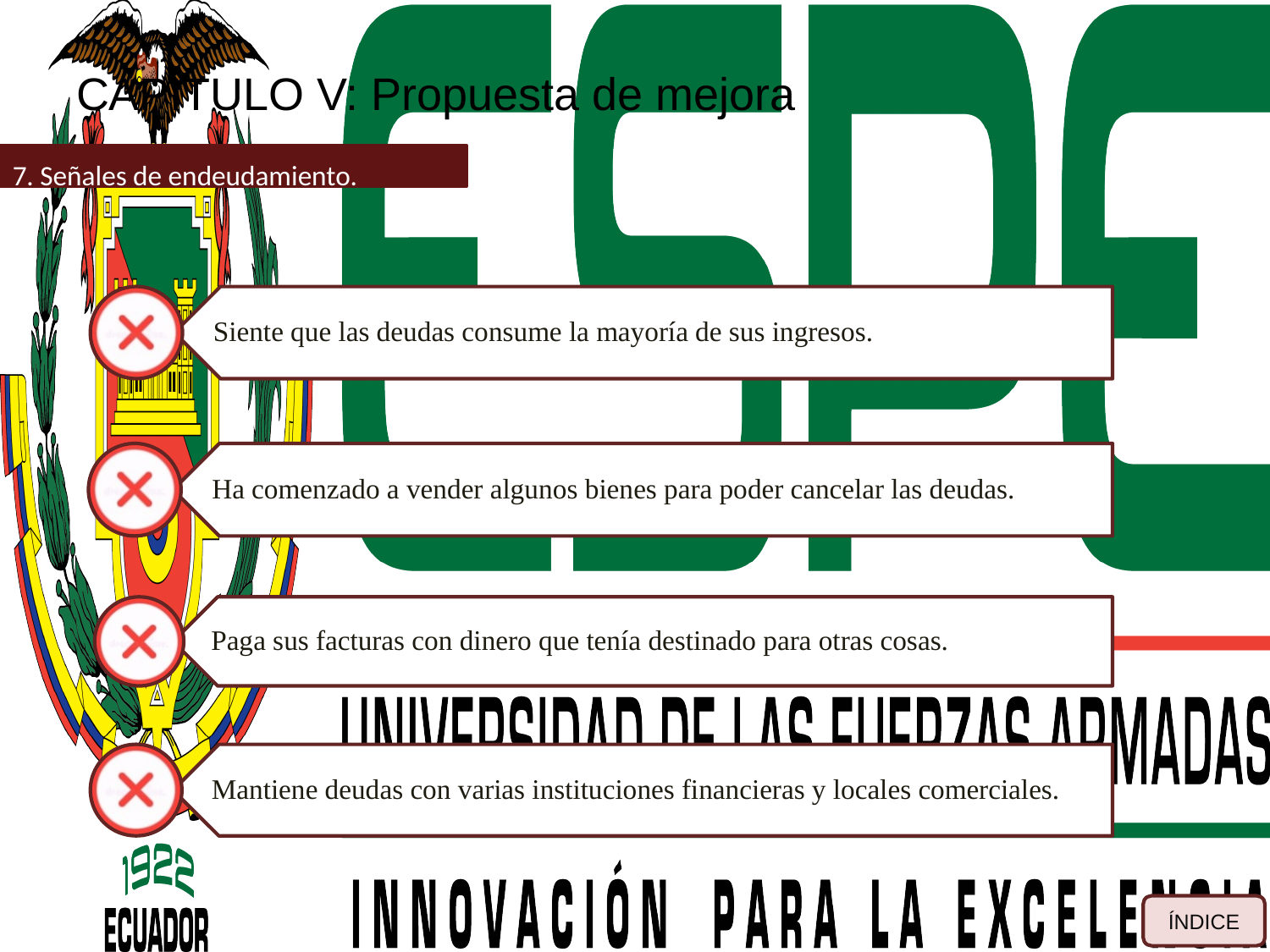

# CAPÍTULO V: Propuesta de mejora
7. Señales de endeudamiento.
Siente que las deudas consume la mayoría de sus ingresos.
Ha comenzado a vender algunos bienes para poder cancelar las deudas.
Paga sus facturas con dinero que tenía destinado para otras cosas.
Mantiene deudas con varias instituciones financieras y locales comerciales.
ÍNDICE